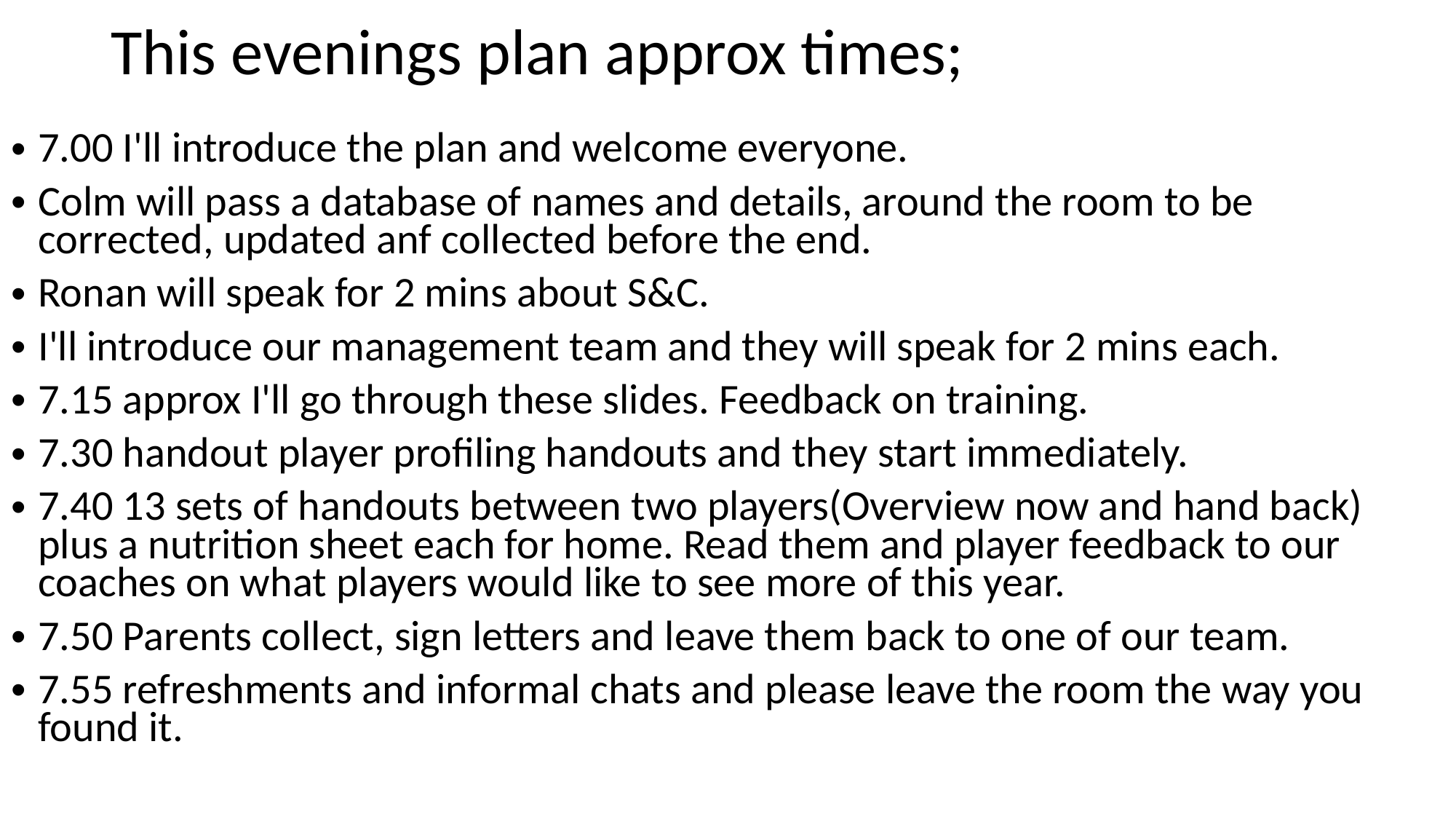

# This evenings plan approx times;
7.00 I'll introduce the plan and welcome everyone.
Colm will pass a database of names and details, around the room to be corrected, updated anf collected before the end.
Ronan will speak for 2 mins about S&C.
I'll introduce our management team and they will speak for 2 mins each.
7.15 approx I'll go through these slides. Feedback on training.
7.30 handout player profiling handouts and they start immediately.
7.40 13 sets of handouts between two players(Overview now and hand back) plus a nutrition sheet each for home. Read them and player feedback to our coaches on what players would like to see more of this year.
7.50 Parents collect, sign letters and leave them back to one of our team.
7.55 refreshments and informal chats and please leave the room the way you found it.